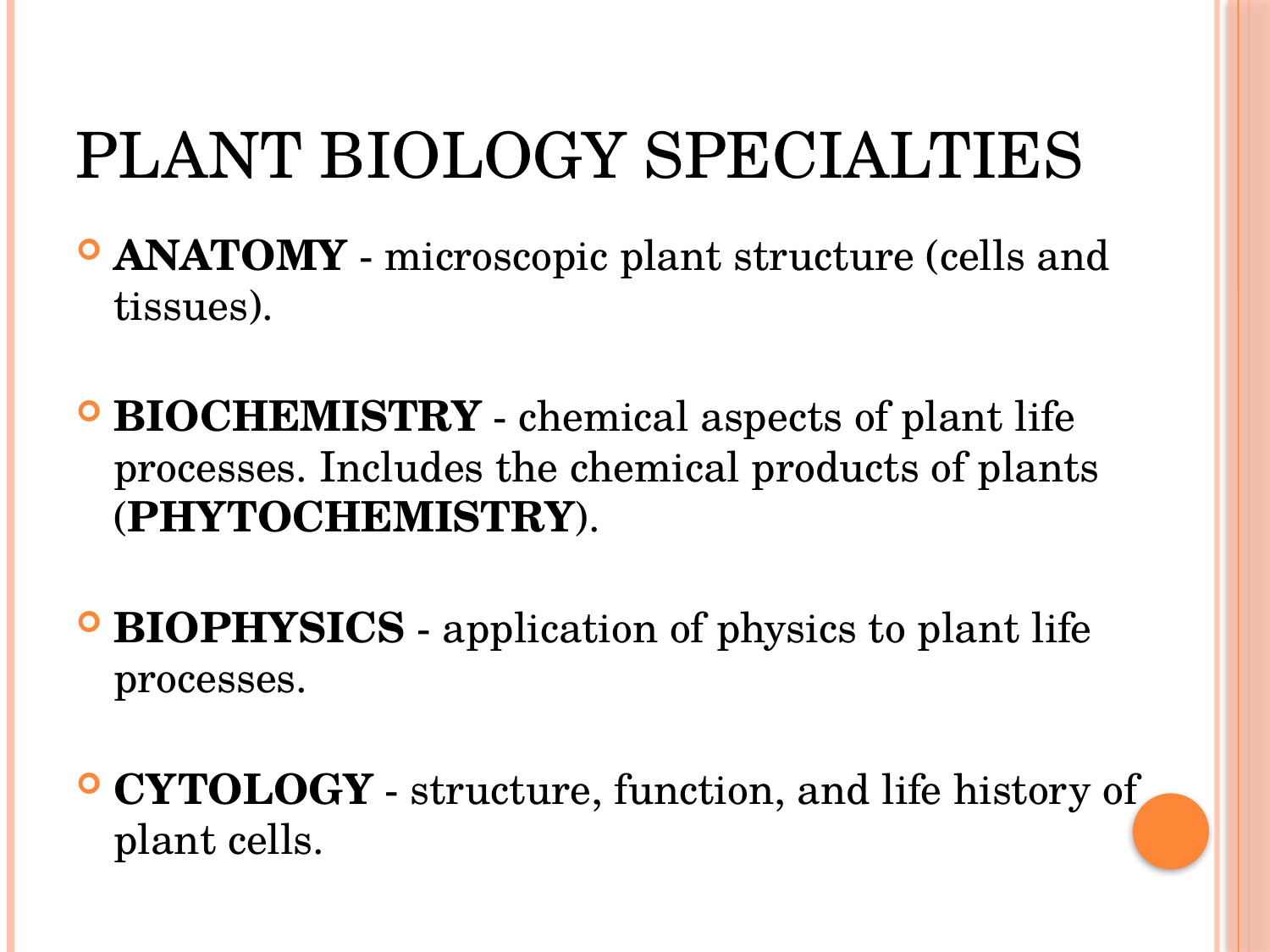

# PLANT BIOLOGY SPECIALTIES
ANATOMY - microscopic plant structure (cells and tissues).
BIOCHEMISTRY - chemical aspects of plant life processes. Includes the chemical products of plants (PHYTOCHEMISTRY).
BIOPHYSICS - application of physics to plant life processes.
CYTOLOGY - structure, function, and life history of plant cells.